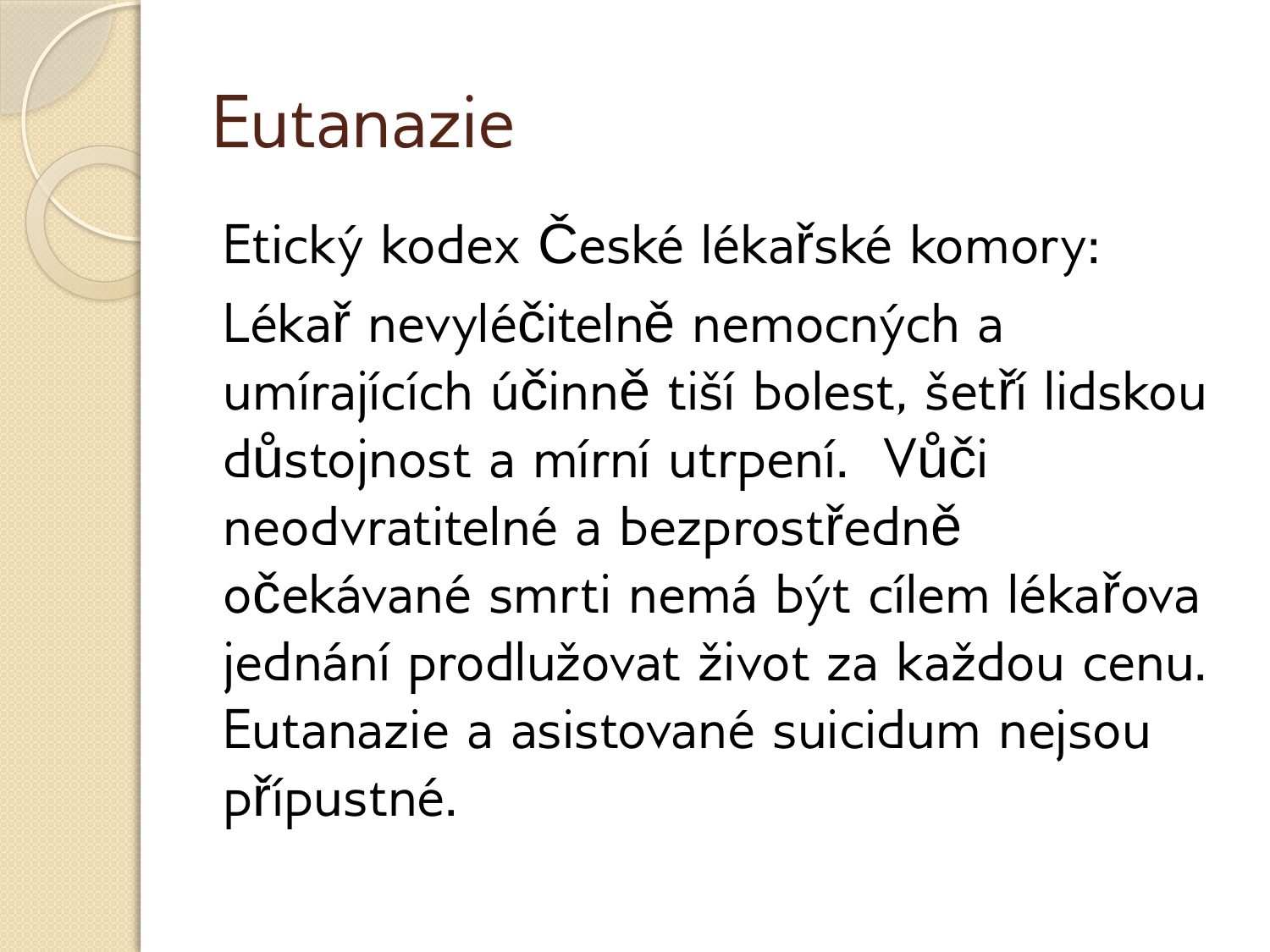

# Eutanazie
Etický kodex České lékařské komory:
Lékař nevyléčitelně nemocných a umírajících účinně tiší bolest, šetří lidskou důstojnost a mírní utrpení.  Vůči neodvratitelné a bezprostředně očekávané smrti nemá být cílem lékařova jednání prodlužovat život za každou cenu. Eutanazie a asistované suicidum nejsou přípustné.